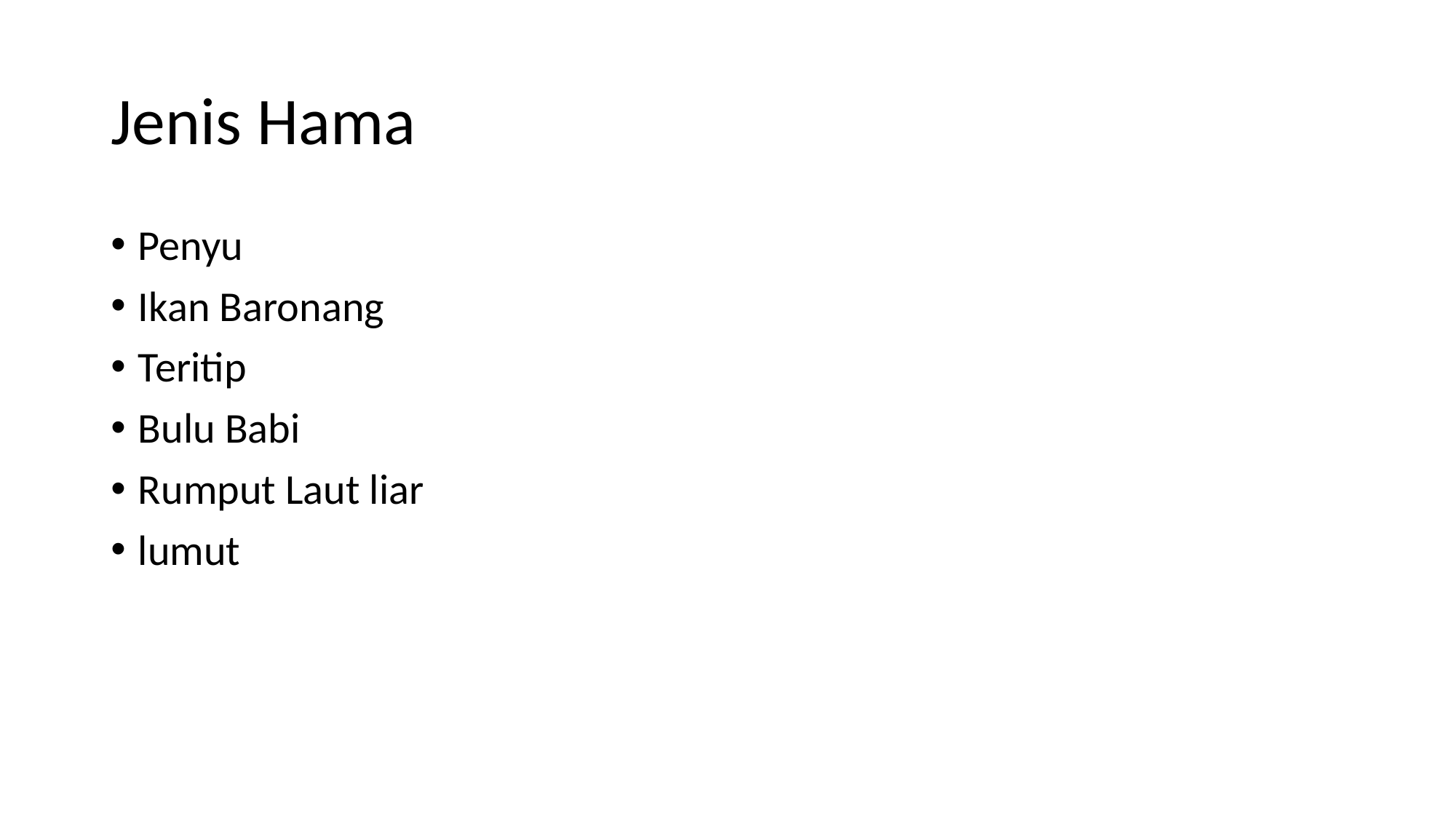

# Jenis Hama
Penyu
Ikan Baronang
Teritip
Bulu Babi
Rumput Laut liar
lumut